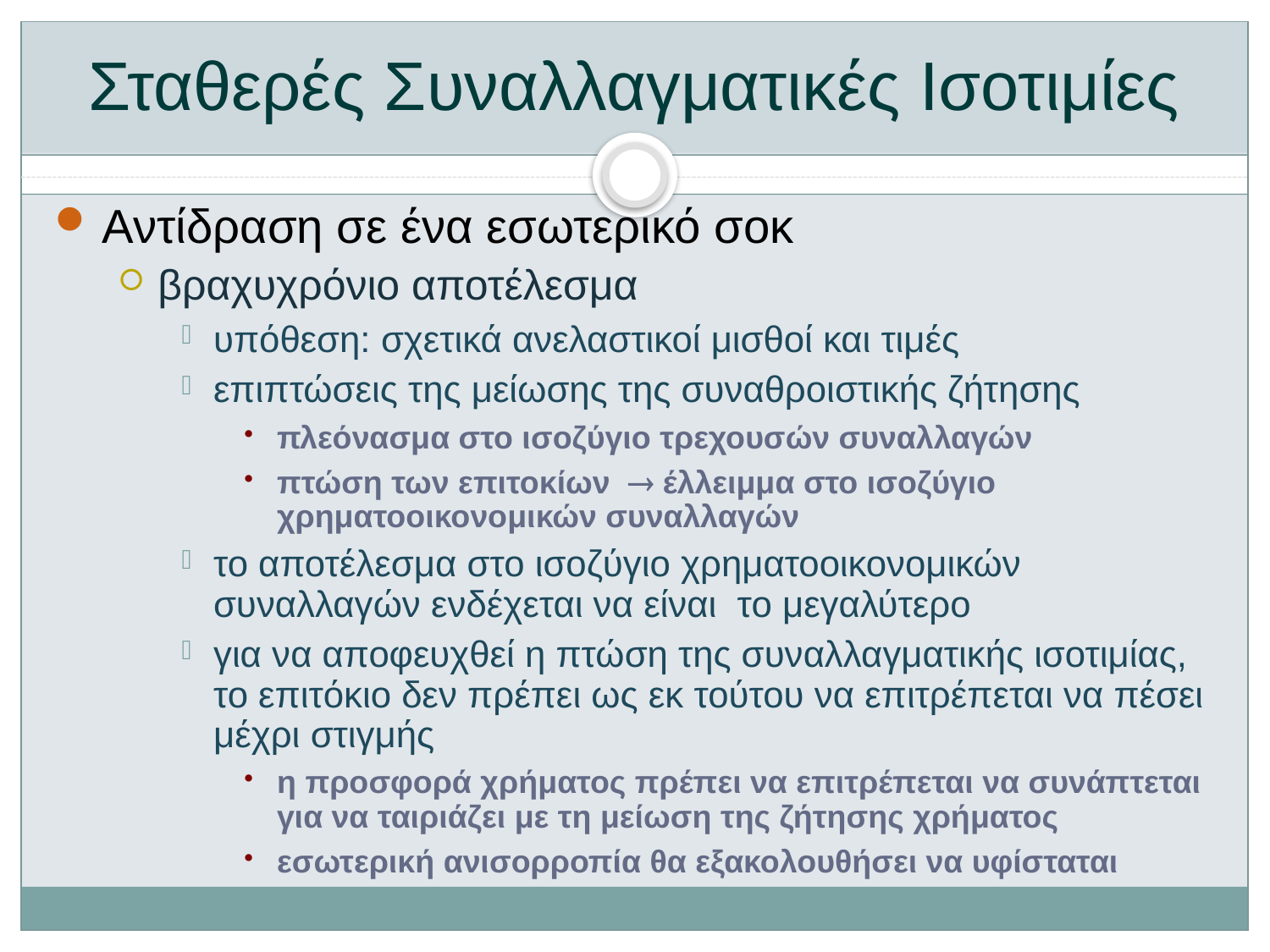

# Σταθερές Συναλλαγματικές Ισοτιμίες
Αντίδραση σε ένα εσωτερικό σοκ
βραχυχρόνιο αποτέλεσμα
υπόθεση: σχετικά ανελαστικοί μισθοί και τιμές
επιπτώσεις της μείωσης της συναθροιστικής ζήτησης
πλεόνασμα στο ισοζύγιο τρεχουσών συναλλαγών
πτώση των επιτοκίων  → έλλειμμα στο ισοζύγιο χρηματοοικονομικών συναλλαγών
το αποτέλεσμα στο ισοζύγιο χρηματοοικονομικών συναλλαγών ενδέχεται να είναι  το μεγαλύτερο
για να αποφευχθεί η πτώση της συναλλαγματικής ισοτιμίας, το επιτόκιο δεν πρέπει ως εκ τούτου να επιτρέπεται να πέσει μέχρι στιγμής
η προσφορά χρήματος πρέπει να επιτρέπεται να συνάπτεται για να ταιριάζει με τη μείωση της ζήτησης χρήματος
εσωτερική ανισορροπία θα εξακολουθήσει να υφίσταται